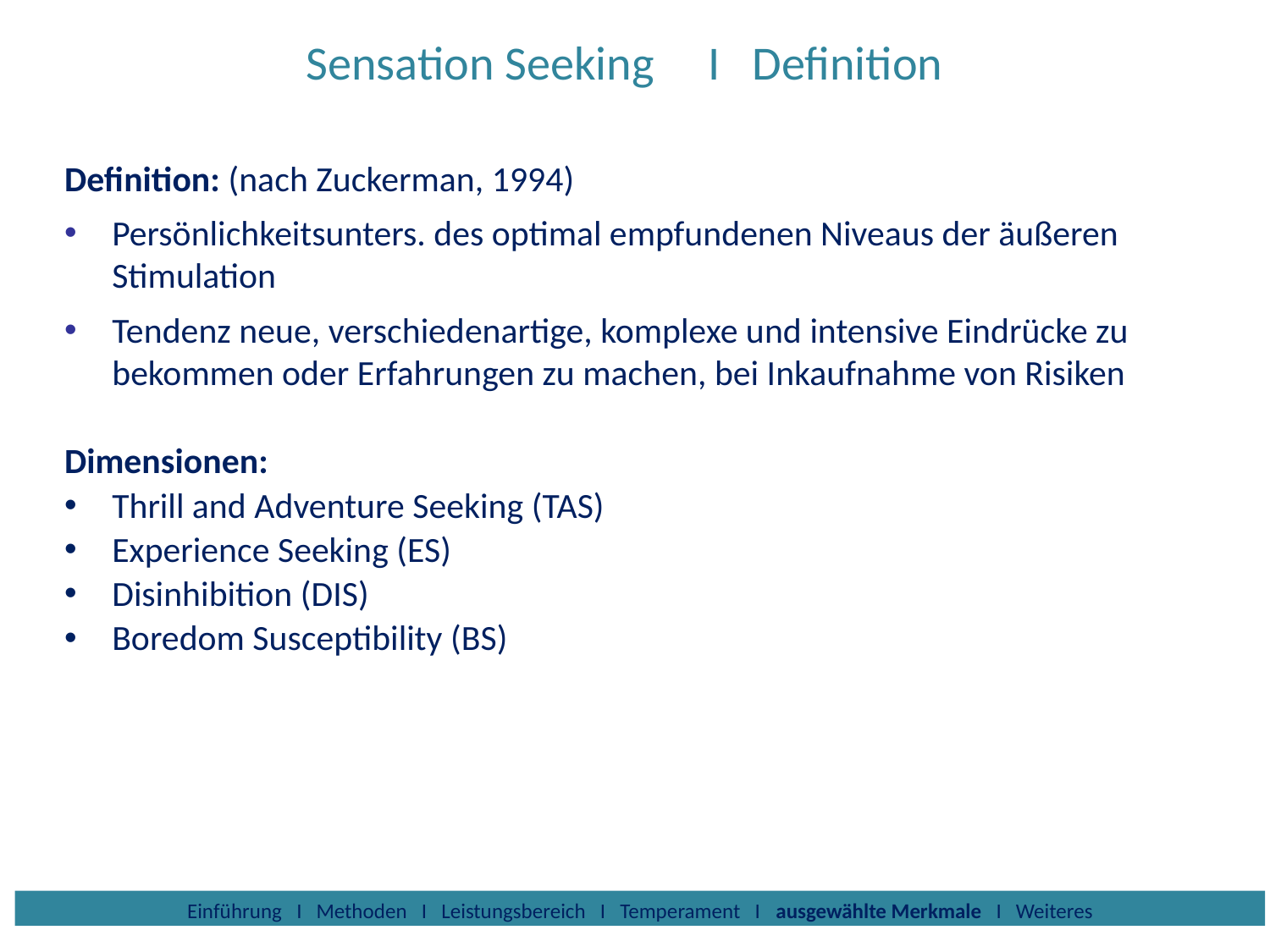

# Sensation Seeking     I   Definition
Definition: (nach Zuckerman, 1994)
Persönlichkeitsunters. des optimal empfundenen Niveaus der äußeren Stimulation
Tendenz neue, verschiedenartige, komplexe und intensive Eindrücke zu bekommen oder Erfahrungen zu machen, bei Inkaufnahme von Risiken

Dimensionen:
Thrill and Adventure Seeking (TAS)
Experience Seeking (ES)
Disinhibition (DIS)
Boredom Susceptibility (BS)

Einführung   I   Methoden   I   Leistungsbereich   I   Temperament   I   ausgewählte Merkmale   I   Weiteres